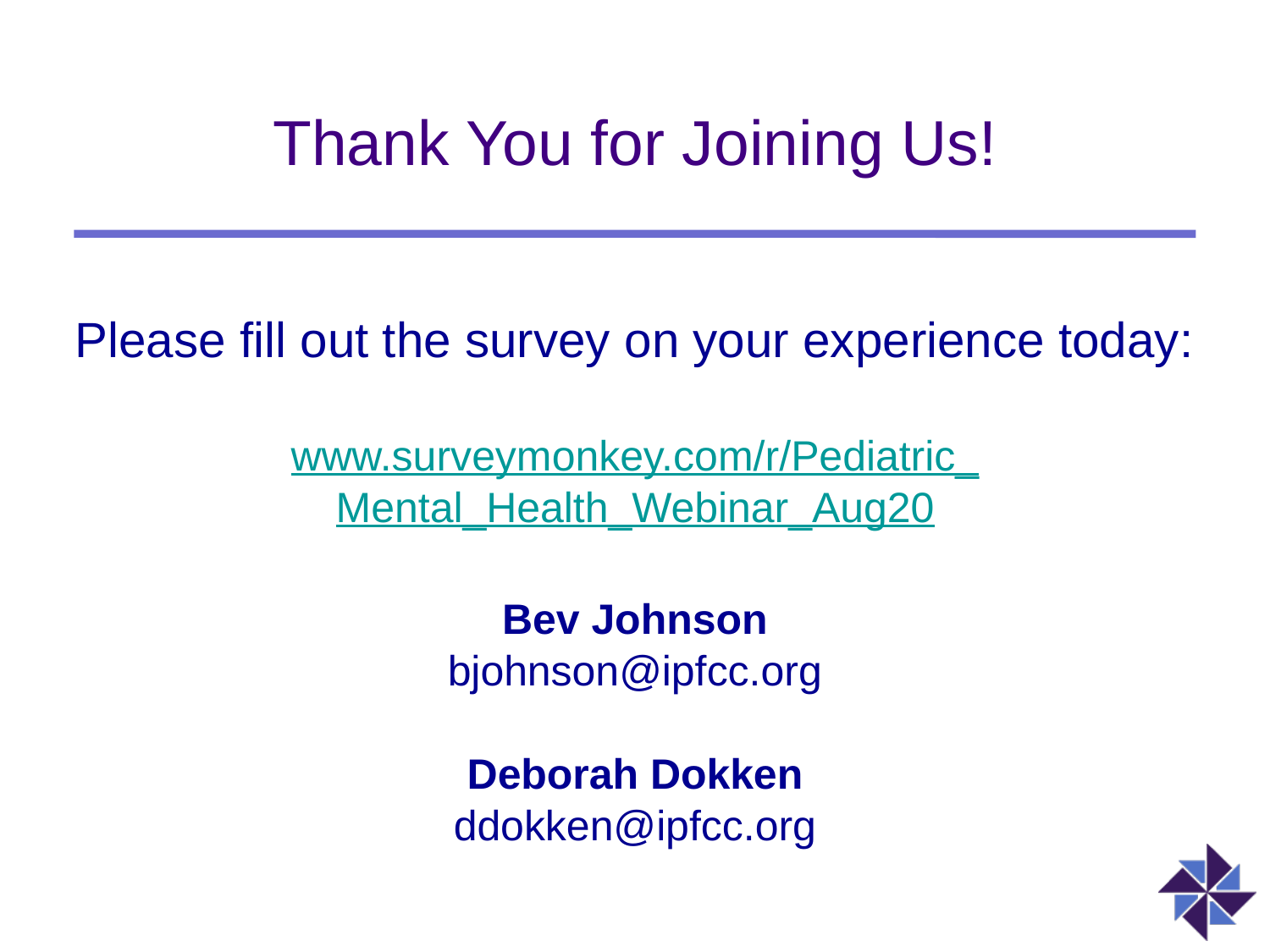

# Thank You for Joining Us!

Please fill out the survey on your experience today:

www.surveymonkey.com/r/Pediatric_
Mental_Health_Webinar_Aug20

Bev Johnson
bjohnson@ipfcc.org

Deborah Dokken
ddokken@ipfcc.org